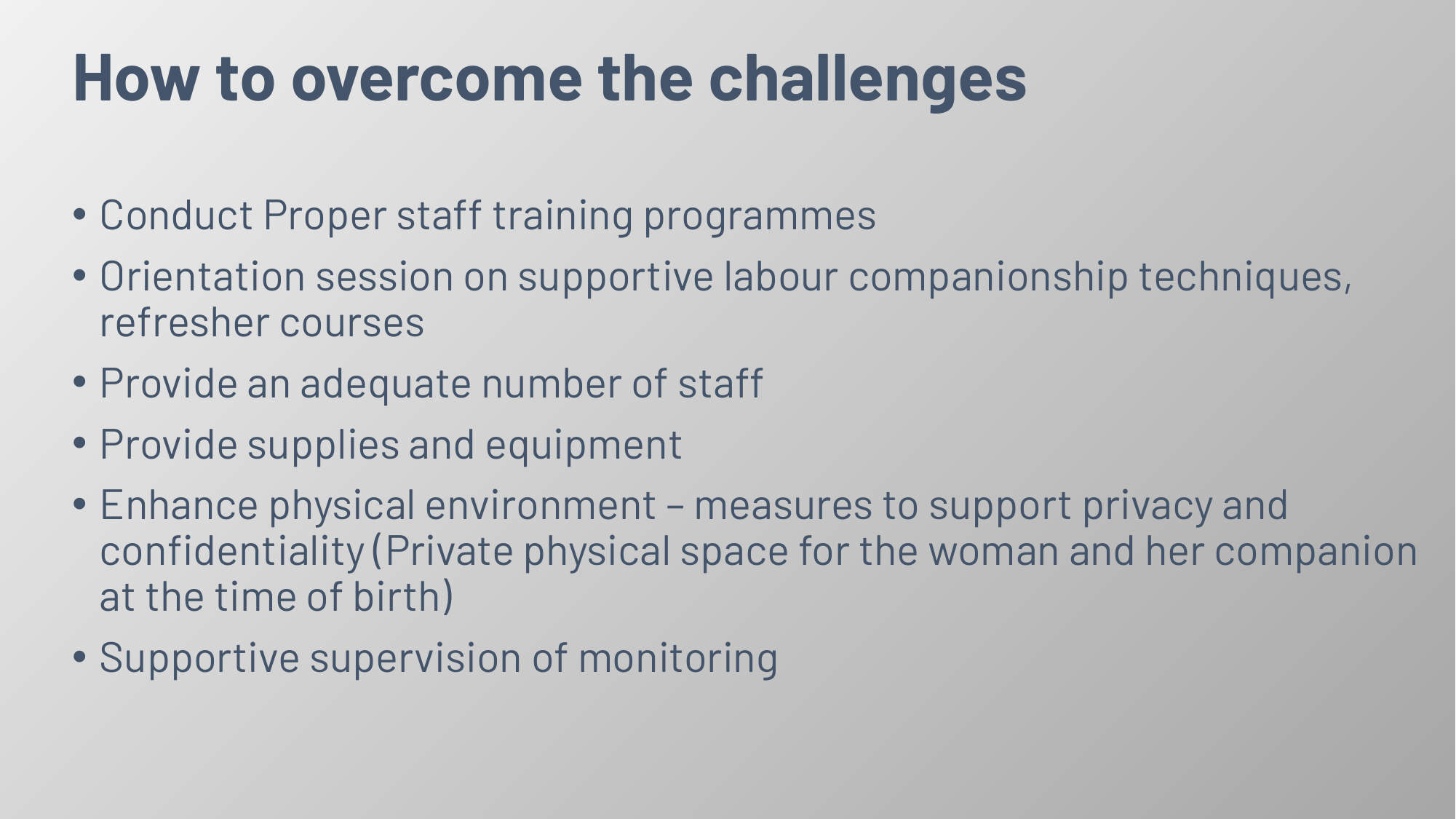

# How to overcome the challenges
Conduct Proper staff training programmes
Orientation session on supportive labour companionship techniques, refresher courses
Provide an adequate number of staff
Provide supplies and equipment
Enhance physical environment – measures to support privacy and confidentiality (Private physical space for the woman and her companion at the time of birth)
Supportive supervision of monitoring